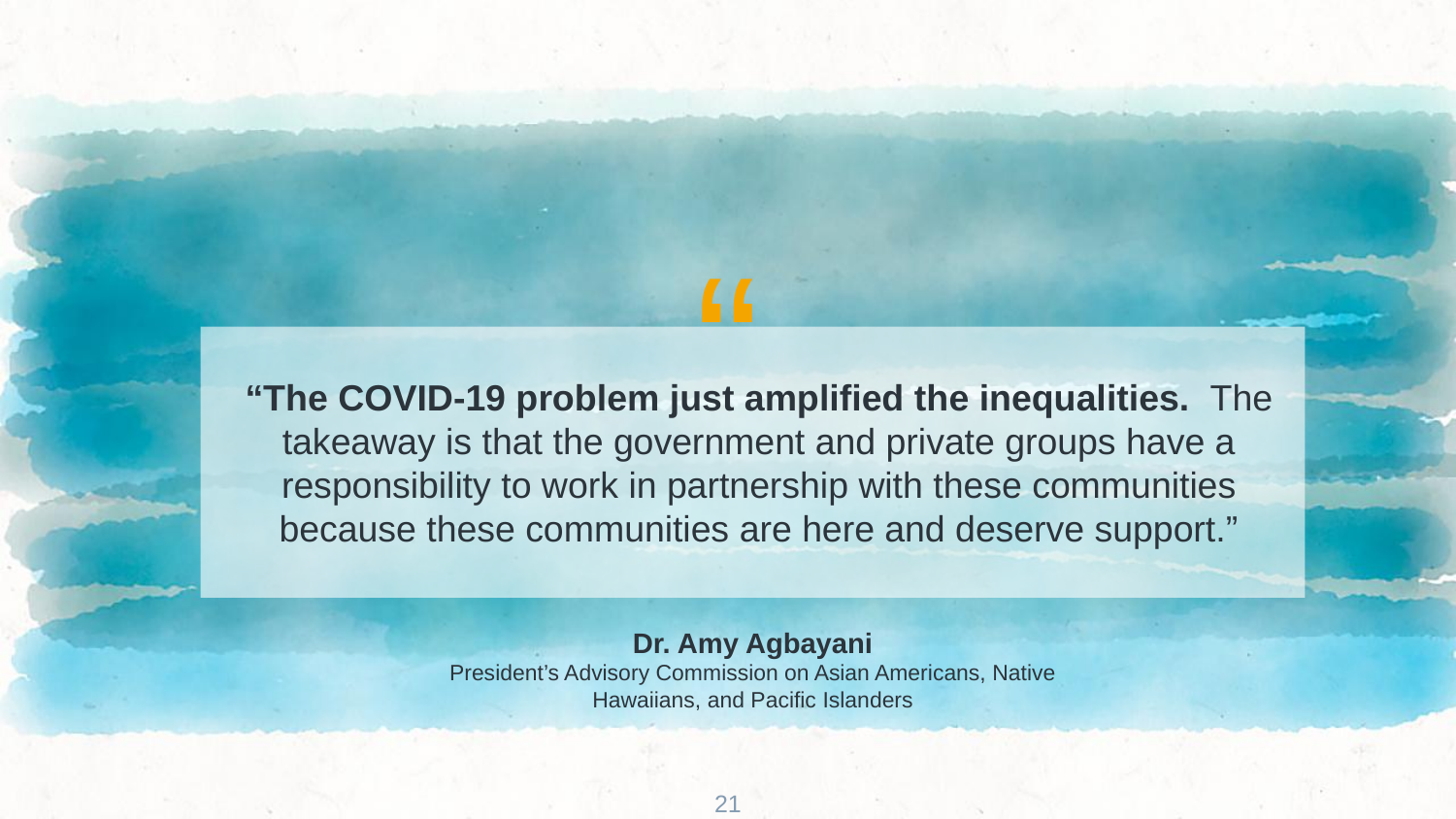

“The COVID-19 problem just amplified the inequalities.  The takeaway is that the government and private groups have a responsibility to work in partnership with these communities because these communities are here and deserve support.”
Dr. Amy Agbayani
President’s Advisory Commission on Asian Americans, Native Hawaiians, and Pacific Islanders
21